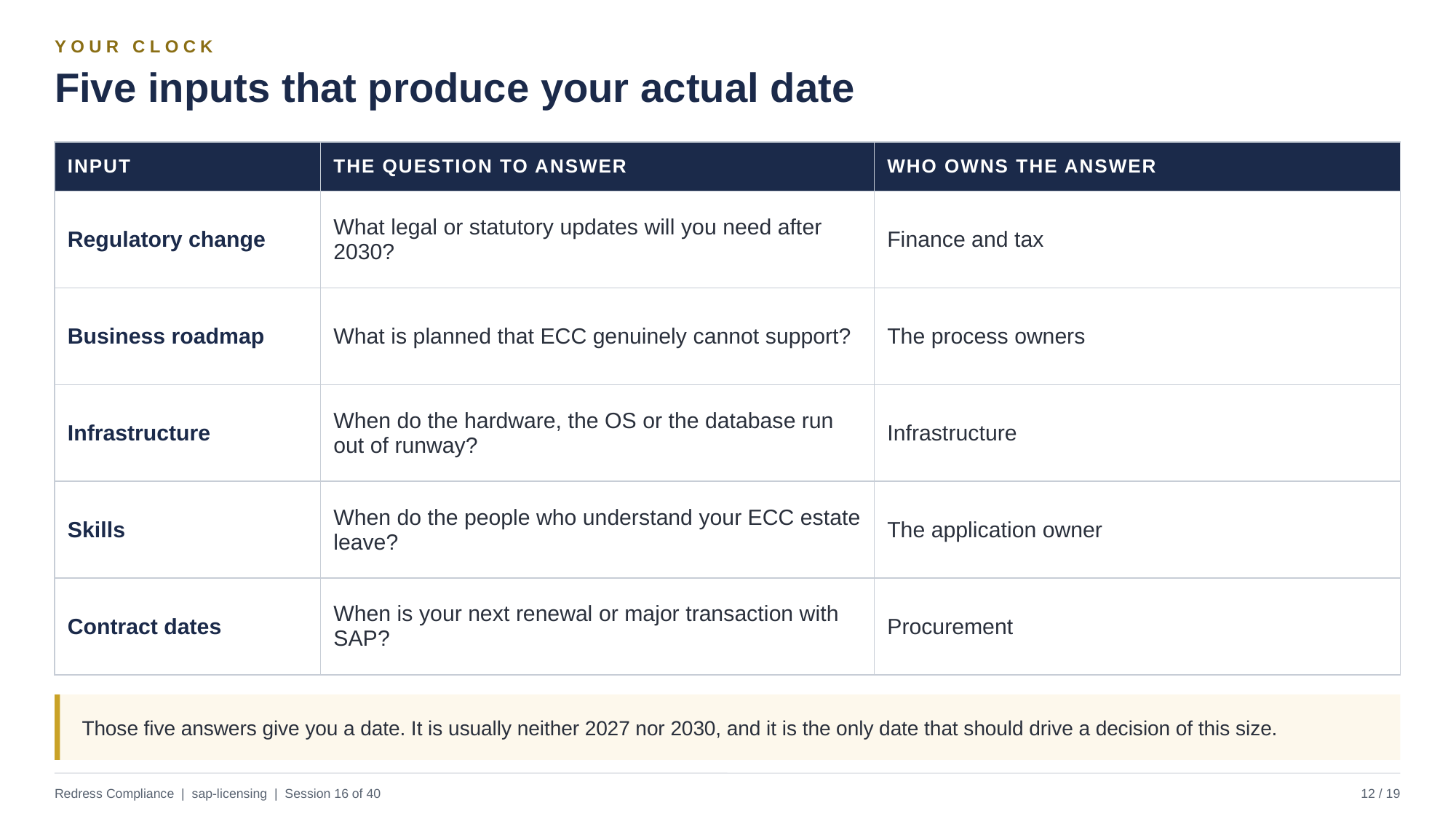

YOUR CLOCK
Five inputs that produce your actual date
| INPUT | THE QUESTION TO ANSWER | WHO OWNS THE ANSWER |
| --- | --- | --- |
| Regulatory change | What legal or statutory updates will you need after 2030? | Finance and tax |
| Business roadmap | What is planned that ECC genuinely cannot support? | The process owners |
| Infrastructure | When do the hardware, the OS or the database run out of runway? | Infrastructure |
| Skills | When do the people who understand your ECC estate leave? | The application owner |
| Contract dates | When is your next renewal or major transaction with SAP? | Procurement |

Those five answers give you a date. It is usually neither 2027 nor 2030, and it is the only date that should drive a decision of this size.

Redress Compliance  |  sap-licensing  |  Session 16 of 40
12 / 19